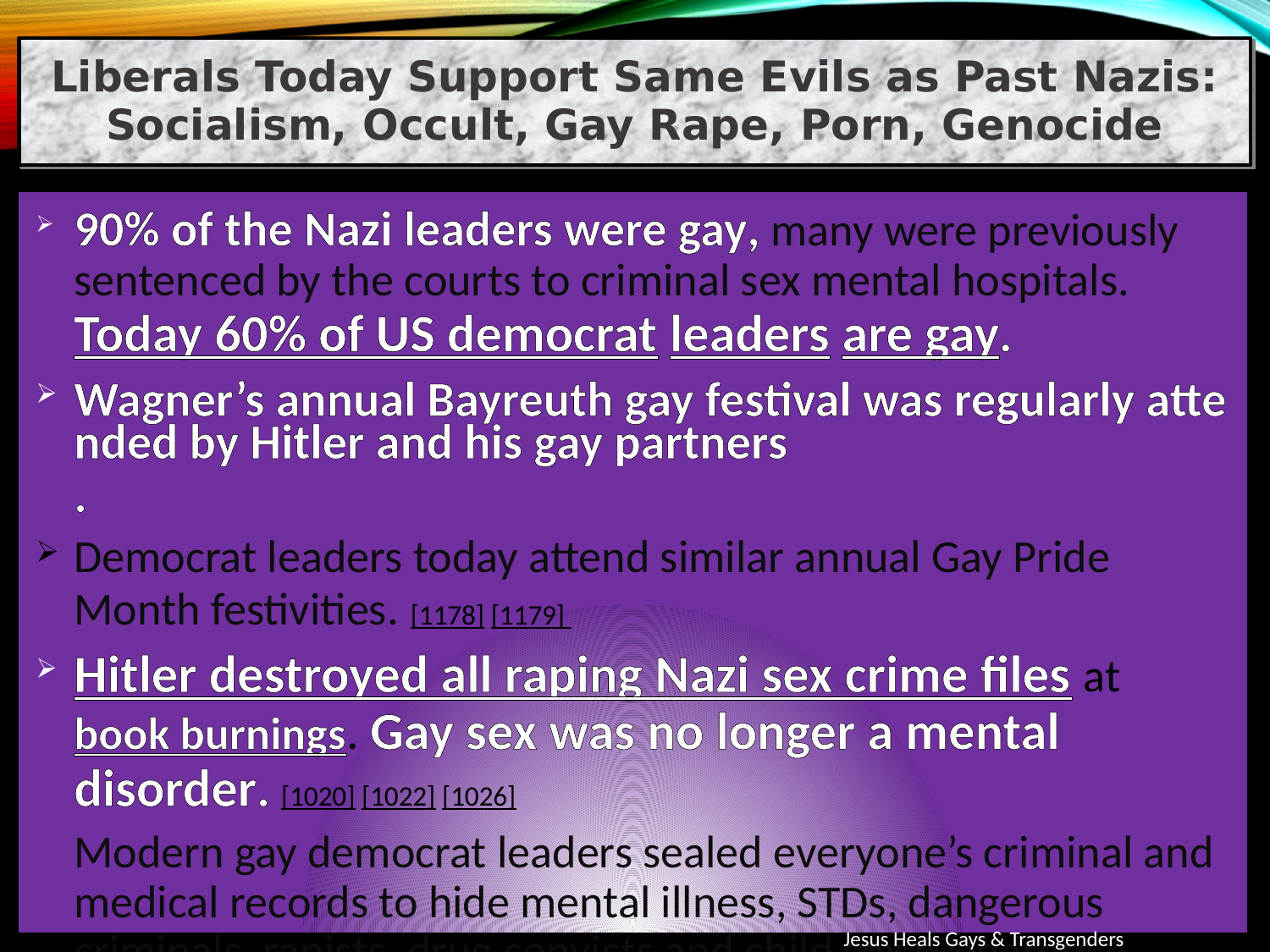

Liberals Today Support Same Evils as Past Nazis: Socialism, Occult, Gay Rape, Porn, Genocide
90% of the Nazi leaders were gay, many were previously sentenced by the courts to criminal sex mental hospitals. Today 60% of US democrat leaders are gay.
Wagner’s annual Bayreuth gay festival was regularly attended by Hitler and his gay partners.
Democrat leaders today attend similar annual Gay Pride Month festivities. [1178] [1179]
Hitler destroyed all raping Nazi sex crime files at book burnings. Gay sex was no longer a mental disorder. [1020] [1022] [1026]
Modern gay democrat leaders sealed everyone’s criminal and medical records to hide mental illness, STDs, dangerous criminals, rapists, drug convicts and child sex predators.
Jesus Heals Gays & Transgenders